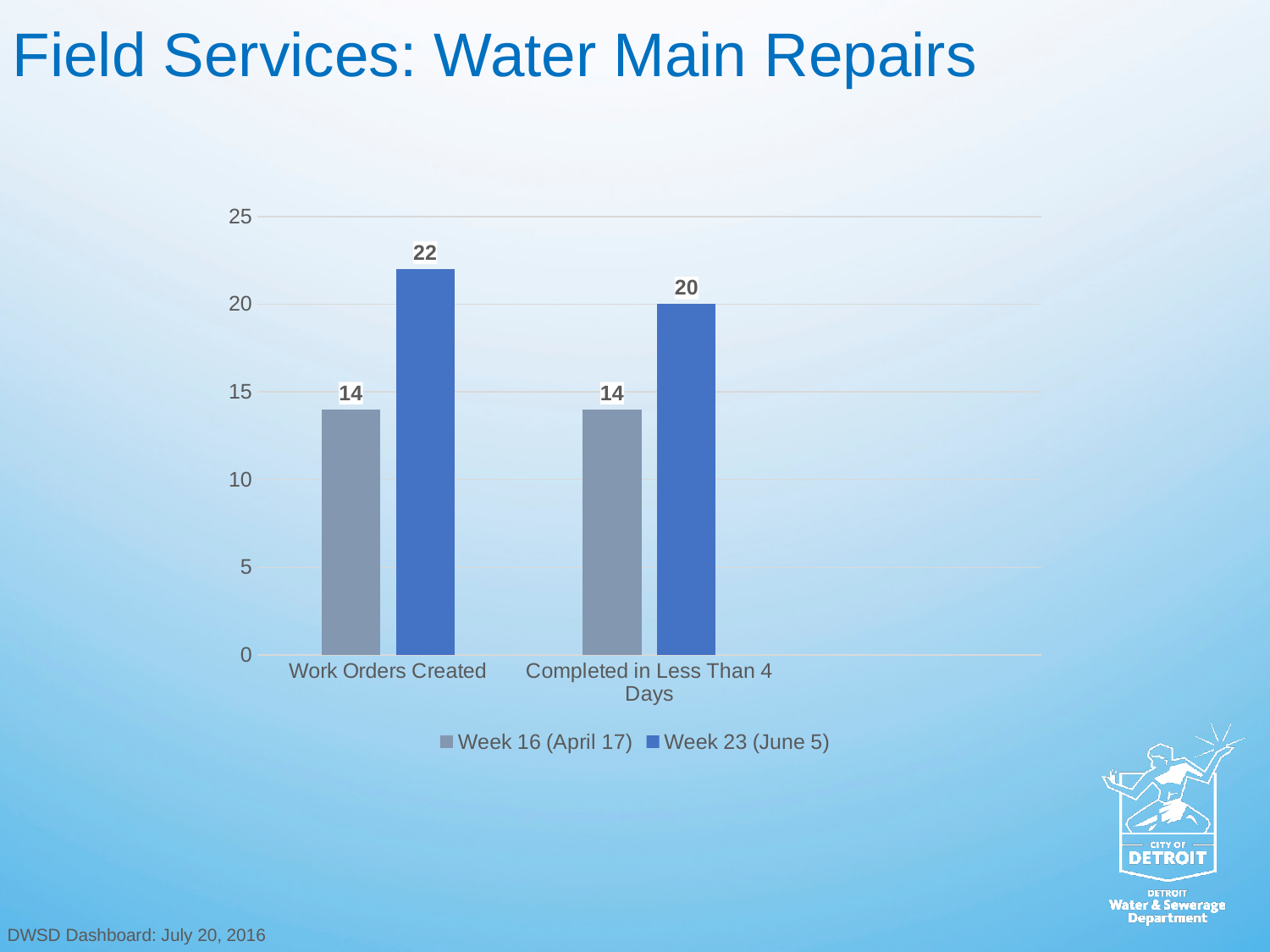

Field Services: Water Main Repairs

### Chart

| Category | Week 16 (April 17) | Week 23 (June 5) |
|---|---|---|
| Work Orders Created | 14.0 | 22.0 |
| Completed in Less Than 4 Days | 14.0 | 20.0 |
DWSD Dashboard: July 20, 2016